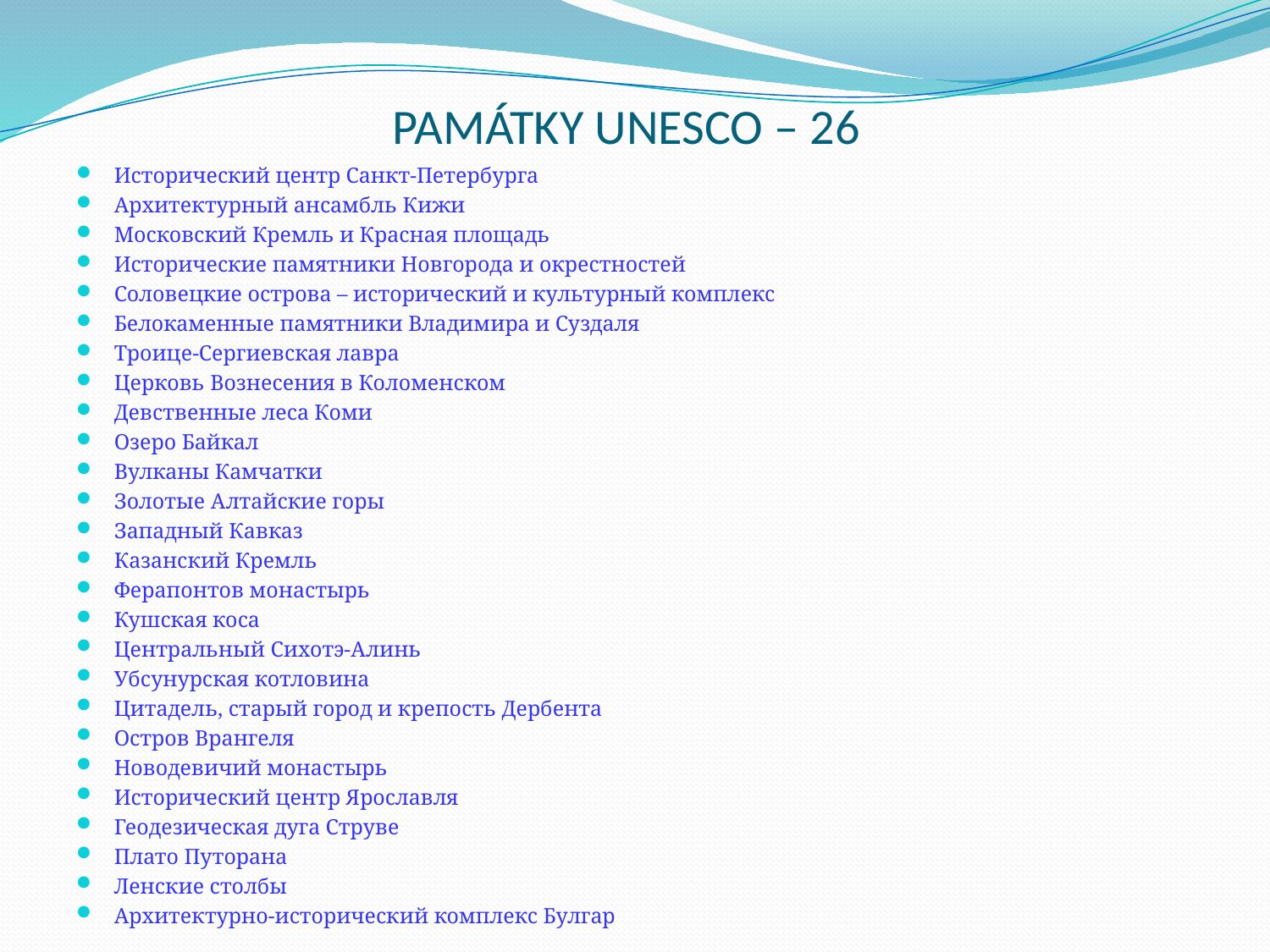

# PAMÁTKY UNESCO – 26
Исторический центр Санкт-Петербурга
Архитектурный ансамбль Кижи
Московский Кремль и Красная площадь
Исторические памятники Новгорода и окрестностей
Соловецкие острова – исторический и культурный комплекс
Белокаменные памятники Владимира и Суздаля
Троице-Сергиевская лавра
Церковь Вознесения в Коломенском
Девственные леса Коми
Озеро Байкал
Вулканы Камчатки
Золотые Алтайские горы
Западный Кавказ
Казанский Кремль
Ферапонтов монастырь
Кушская коса
Центральный Сихотэ-Алинь
Убсунурская котловина
Цитадель, старый город и крепость Дербента
Остров Врангеля
Новодевичий монастырь
Исторический центр Ярославля
Геодезическая дуга Струве
Плато Путорана
Ленские столбы
Архитектурно-исторический комплекс Булгар